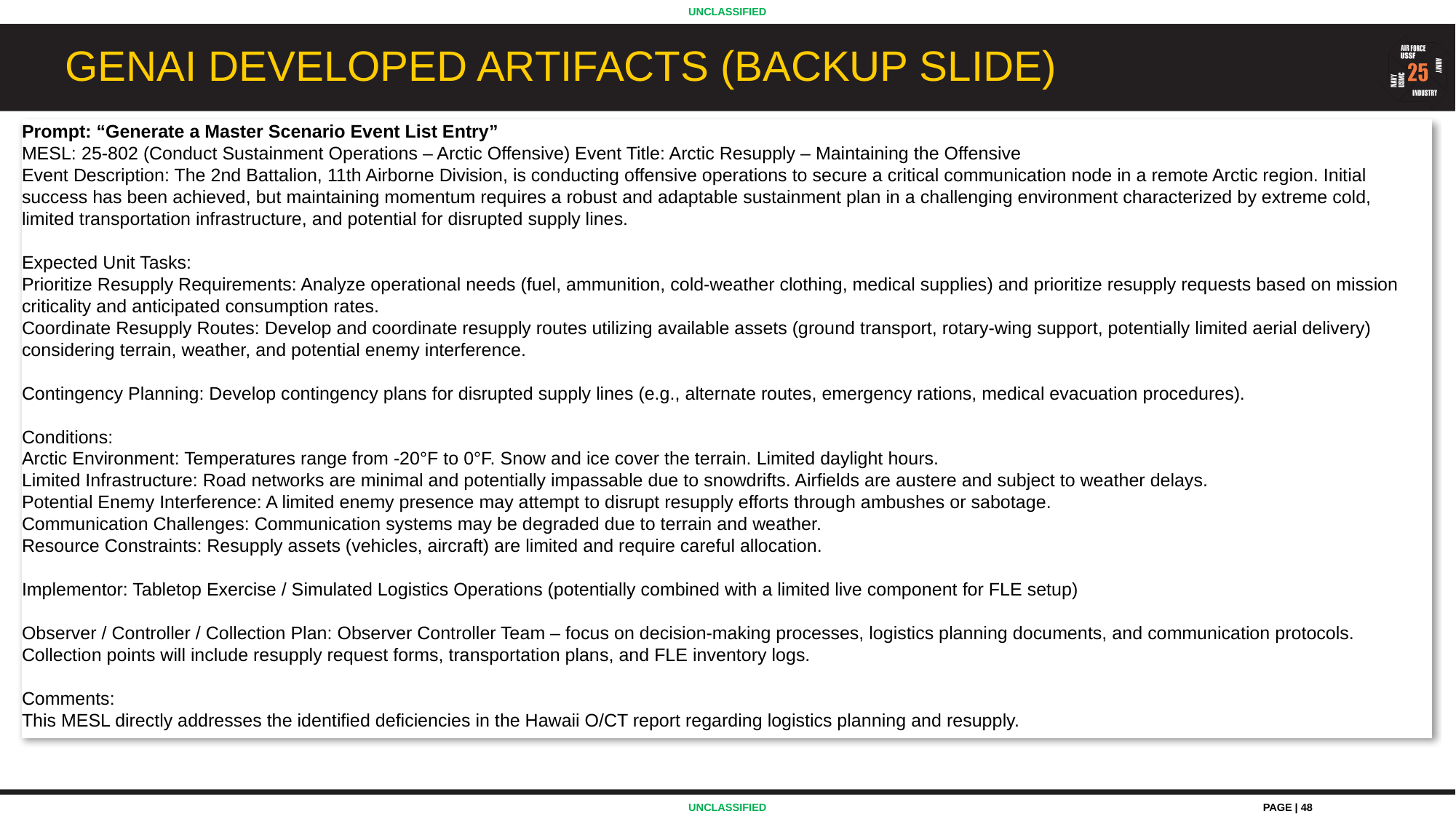

# GenAi developed artifacts (backup slide)
Prompt: “Generate a Master Scenario Event List Entry”
MESL: 25-802 (Conduct Sustainment Operations – Arctic Offensive) Event Title: Arctic Resupply – Maintaining the Offensive
Event Description: The 2nd Battalion, 11th Airborne Division, is conducting offensive operations to secure a critical communication node in a remote Arctic region. Initial success has been achieved, but maintaining momentum requires a robust and adaptable sustainment plan in a challenging environment characterized by extreme cold, limited transportation infrastructure, and potential for disrupted supply lines.

Expected Unit Tasks:
Prioritize Resupply Requirements: Analyze operational needs (fuel, ammunition, cold-weather clothing, medical supplies) and prioritize resupply requests based on mission criticality and anticipated consumption rates.
Coordinate Resupply Routes: Develop and coordinate resupply routes utilizing available assets (ground transport, rotary-wing support, potentially limited aerial delivery) considering terrain, weather, and potential enemy interference.

Contingency Planning: Develop contingency plans for disrupted supply lines (e.g., alternate routes, emergency rations, medical evacuation procedures).

Conditions:
Arctic Environment: Temperatures range from -20°F to 0°F. Snow and ice cover the terrain. Limited daylight hours.
Limited Infrastructure: Road networks are minimal and potentially impassable due to snowdrifts. Airfields are austere and subject to weather delays.
Potential Enemy Interference: A limited enemy presence may attempt to disrupt resupply efforts through ambushes or sabotage.
Communication Challenges: Communication systems may be degraded due to terrain and weather.
Resource Constraints: Resupply assets (vehicles, aircraft) are limited and require careful allocation.

Implementor: Tabletop Exercise / Simulated Logistics Operations (potentially combined with a limited live component for FLE setup)

Observer / Controller / Collection Plan: Observer Controller Team – focus on decision-making processes, logistics planning documents, and communication protocols. Collection points will include resupply request forms, transportation plans, and FLE inventory logs.

Comments:
This MESL directly addresses the identified deficiencies in the Hawaii O/CT report regarding logistics planning and resupply.
PAGE | 48